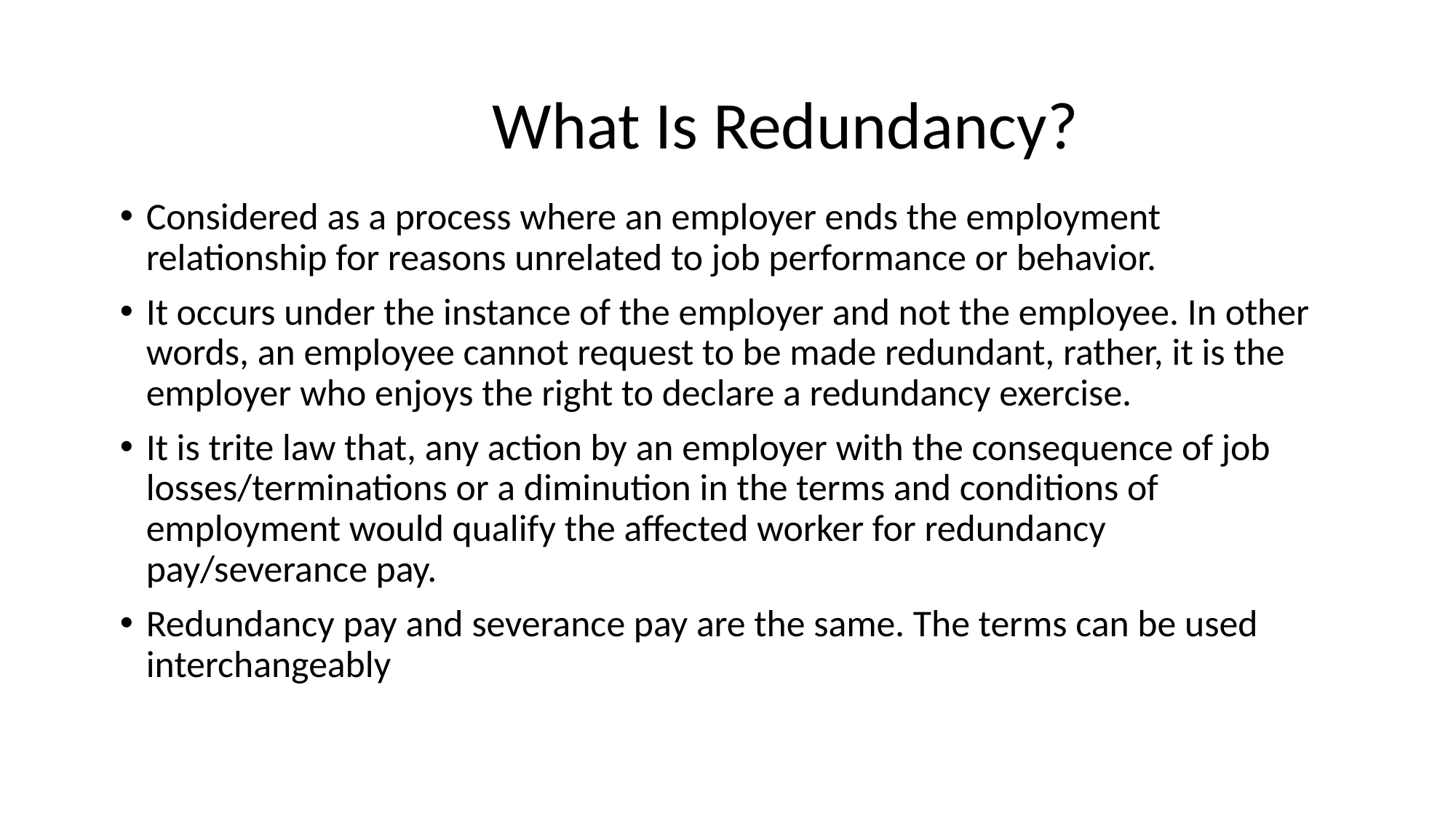

# What Is Redundancy?
Considered as a process where an employer ends the employment relationship for reasons unrelated to job performance or behavior.
It occurs under the instance of the employer and not the employee. In other words, an employee cannot request to be made redundant, rather, it is the employer who enjoys the right to declare a redundancy exercise.
It is trite law that, any action by an employer with the consequence of job losses/terminations or a diminution in the terms and conditions of employment would qualify the affected worker for redundancy pay/severance pay.
Redundancy pay and severance pay are the same. The terms can be used interchangeably